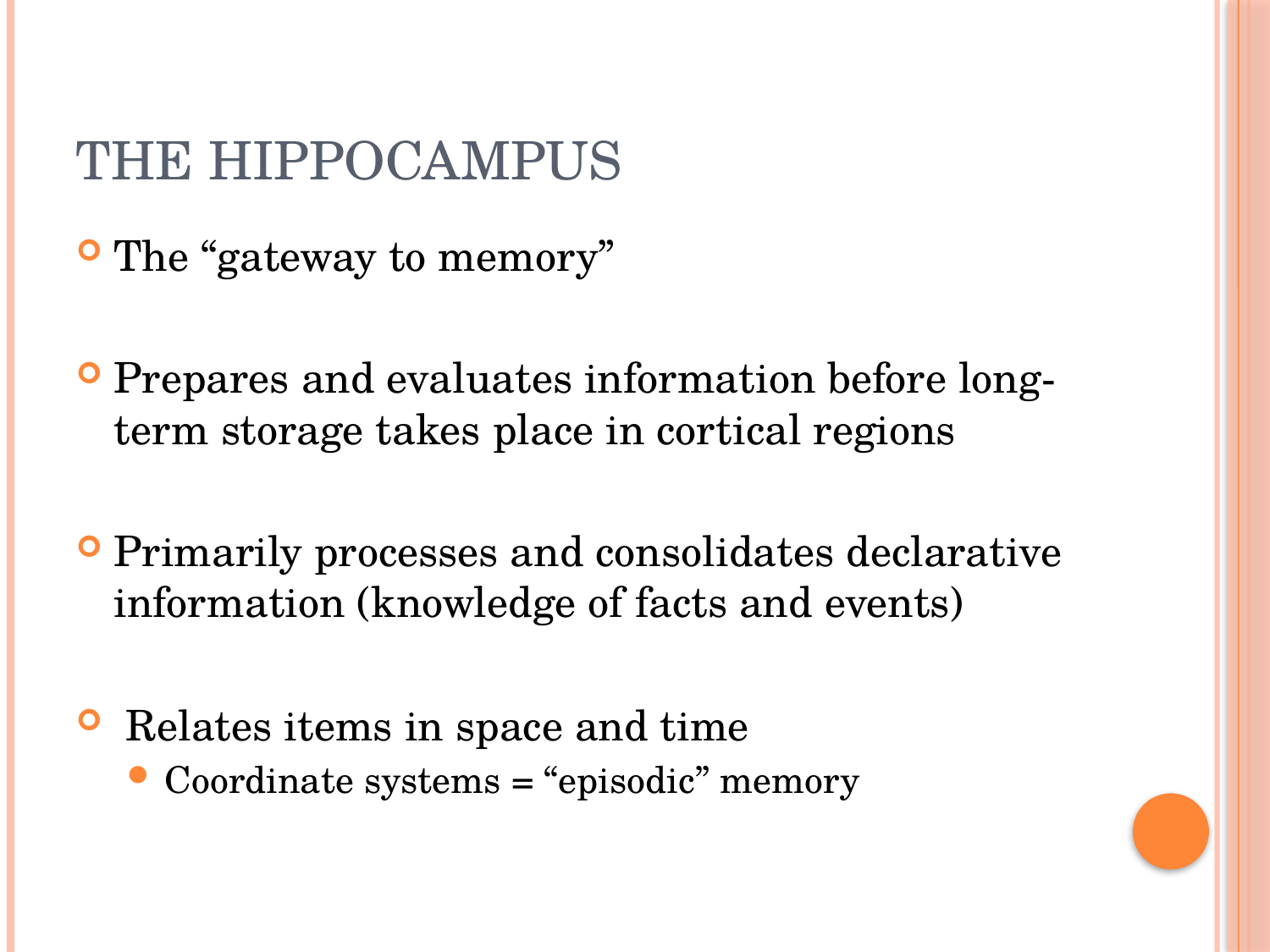

# The Hippocampus
The “gateway to memory”

Prepares and evaluates information before long-term storage takes place in cortical regions

Primarily processes and consolidates declarative information (knowledge of facts and events)

 Relates items in space and time
Coordinate systems = “episodic” memory